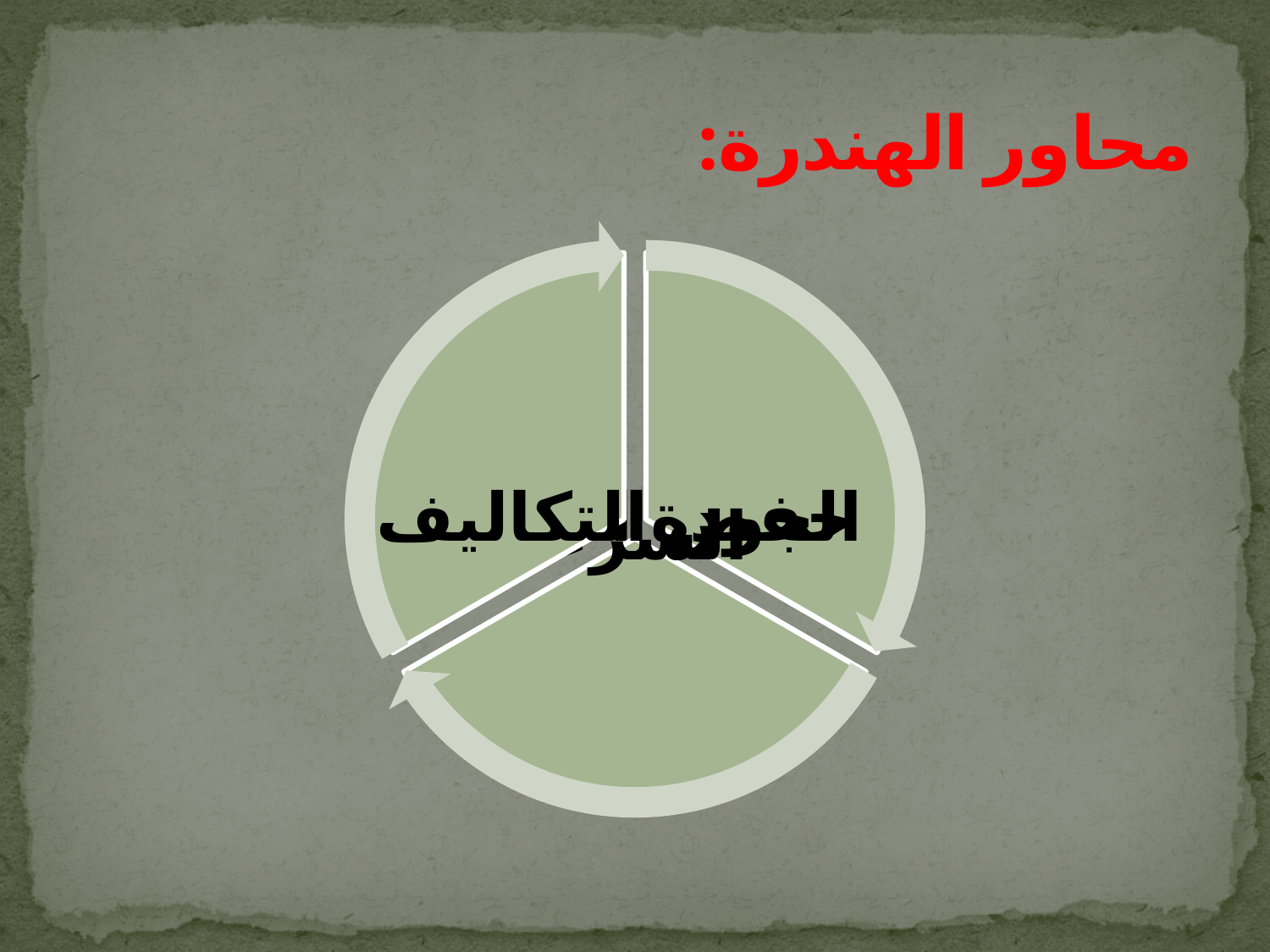

# محاور الهندرة:
الجودة العالية
السرعة
خفض التكاليف